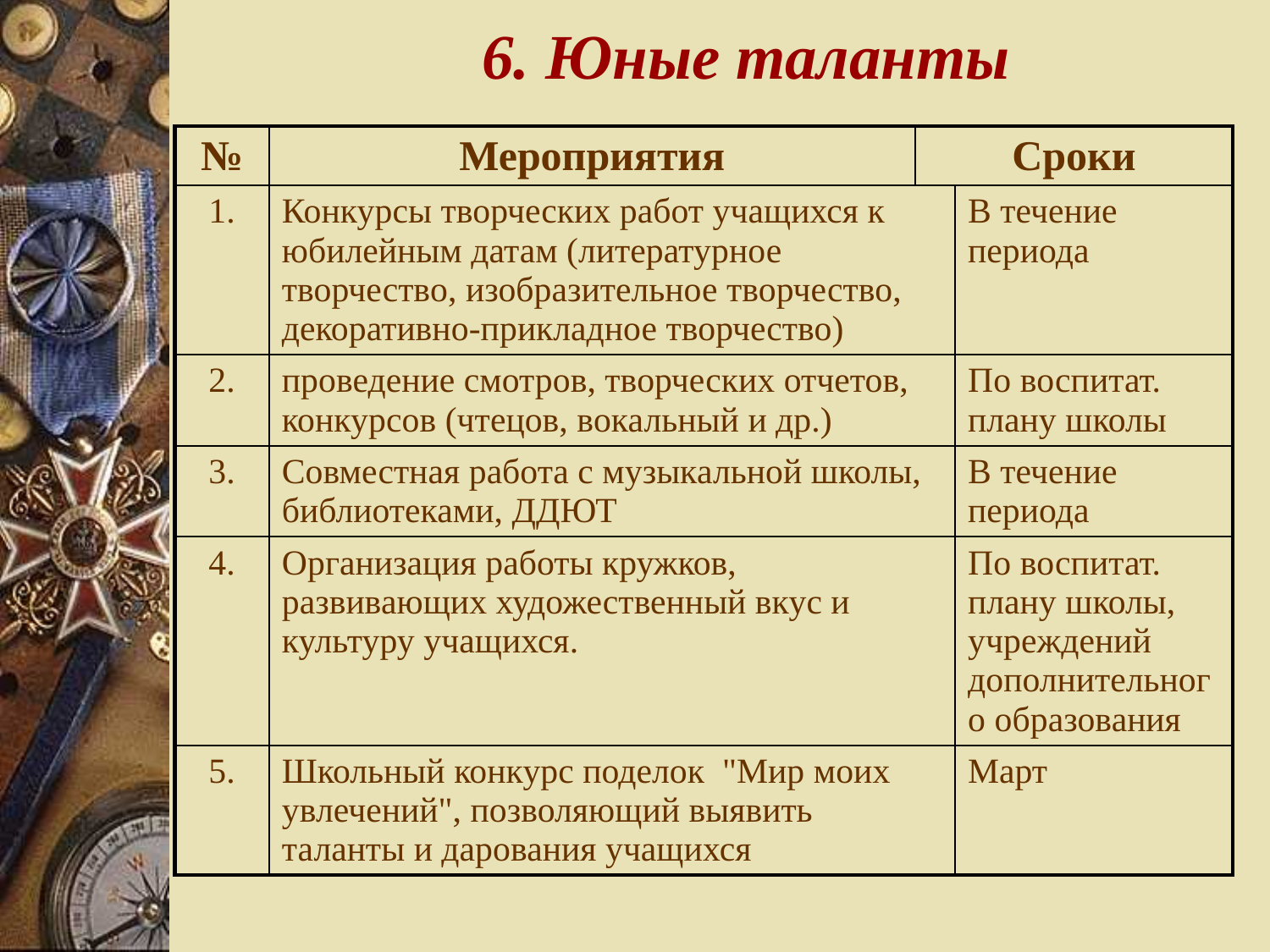

# 6. Юные таланты
| № | Мероприятия | Сроки |  |
| --- | --- | --- | --- |
| 1. | Конкурсы творческих работ учащихся к юбилейным датам (литературное творчество, изобразительное творчество, декоративно-прикладное творчество) |  | В течение периода |
| 2. | проведение смотров, творческих отчетов, конкурсов (чтецов, вокальный и др.) |  | По воспитат. плану школы |
| 3. | Совместная работа с музыкальной школы, библиотеками, ДДЮТ |  | В течение периода |
| 4. | Организация работы кружков, развивающих художественный вкус и культуру учащихся. |  | По воспитат. плану школы, учреждений дополнительного образования |
| 5. | Школьный конкурс поделок "Мир моих увлечений", позволяющий выявить таланты и дарования учащихся |  | Март |